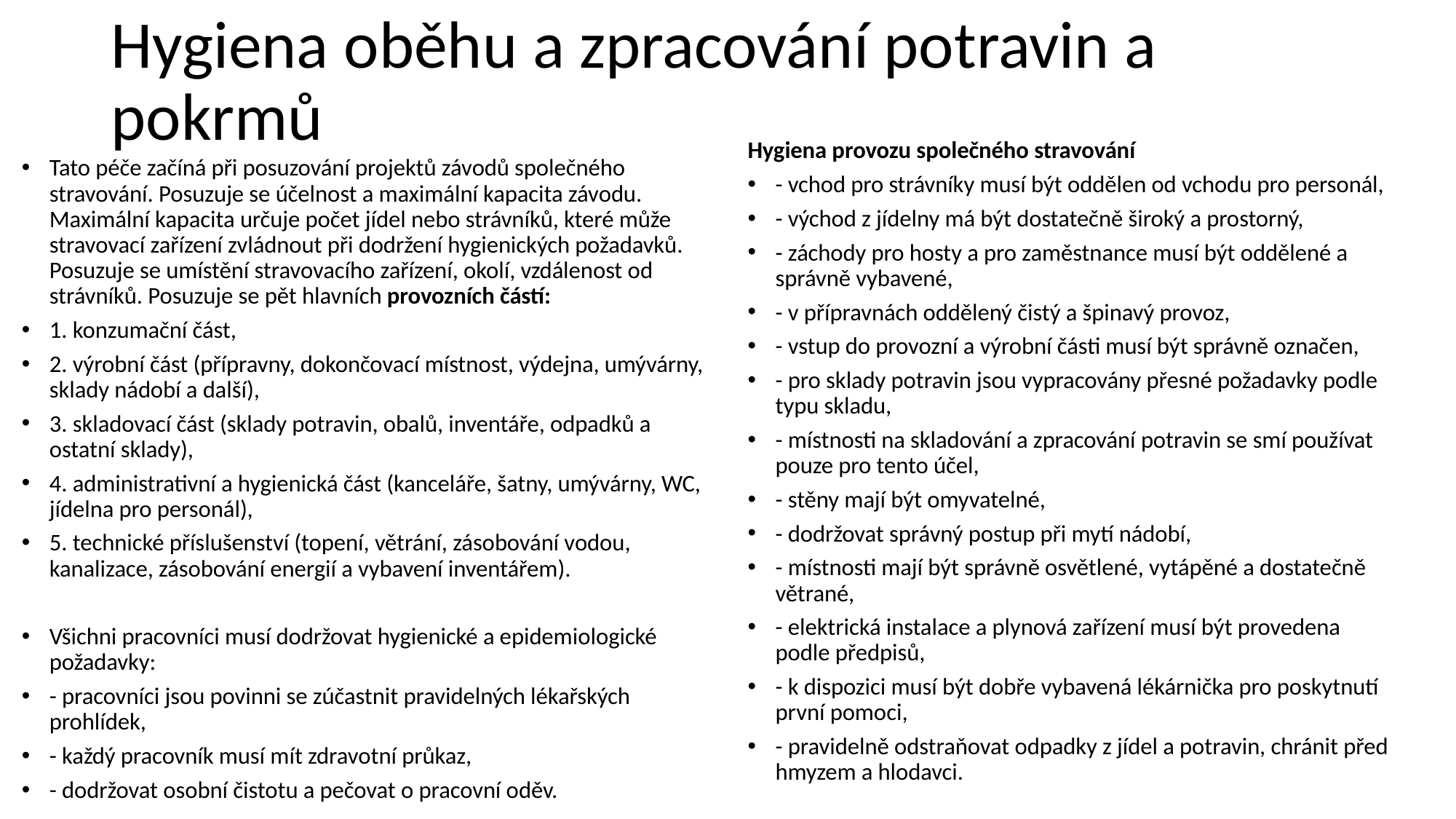

# Hygiena oběhu a zpracování potravin a pokrmů
Hygiena provozu společného stravování
- vchod pro strávníky musí být oddělen od vchodu pro personál,
- východ z jídelny má být dostatečně široký a prostorný,
- záchody pro hosty a pro zaměstnance musí být oddělené a správně vybavené,
- v přípravnách oddělený čistý a špinavý provoz,
- vstup do provozní a výrobní části musí být správně označen,
- pro sklady potravin jsou vypracovány přesné požadavky podle typu skladu,
- místnosti na skladování a zpracování potravin se smí používat pouze pro tento účel,
- stěny mají být omyvatelné,
- dodržovat správný postup při mytí nádobí,
- místnosti mají být správně osvětlené, vytápěné a dostatečně větrané,
- elektrická instalace a plynová zařízení musí být provedena podle předpisů,
- k dispozici musí být dobře vybavená lékárnička pro poskytnutí první pomoci,
- pravidelně odstraňovat odpadky z jídel a potravin, chránit před hmyzem a hlodavci.

Tato péče začíná při posuzování projektů závodů společného stravování. Posuzuje se účelnost a maximální kapacita závodu. Maximální kapacita určuje počet jídel nebo strávníků, které může stravovací zařízení zvládnout při dodržení hygienických požadavků. Posuzuje se umístění stravovacího zařízení, okolí, vzdálenost od strávníků. Posuzuje se pět hlavních provozních částí:
1. konzumační část,
2. výrobní část (přípravny, dokončovací místnost, výdejna, umývárny, sklady nádobí a další),
3. skladovací část (sklady potravin, obalů, inventáře, odpadků a ostatní sklady),
4. administrativní a hygienická část (kanceláře, šatny, umývárny, WC, jídelna pro personál),
5. technické příslušenství (topení, větrání, zásobování vodou, kanalizace, zásobování energií a vybavení inventářem).

Všichni pracovníci musí dodržovat hygienické a epidemiologické požadavky:
- pracovníci jsou povinni se zúčastnit pravidelných lékařských prohlídek,
- každý pracovník musí mít zdravotní průkaz,
- dodržovat osobní čistotu a pečovat o pracovní oděv.